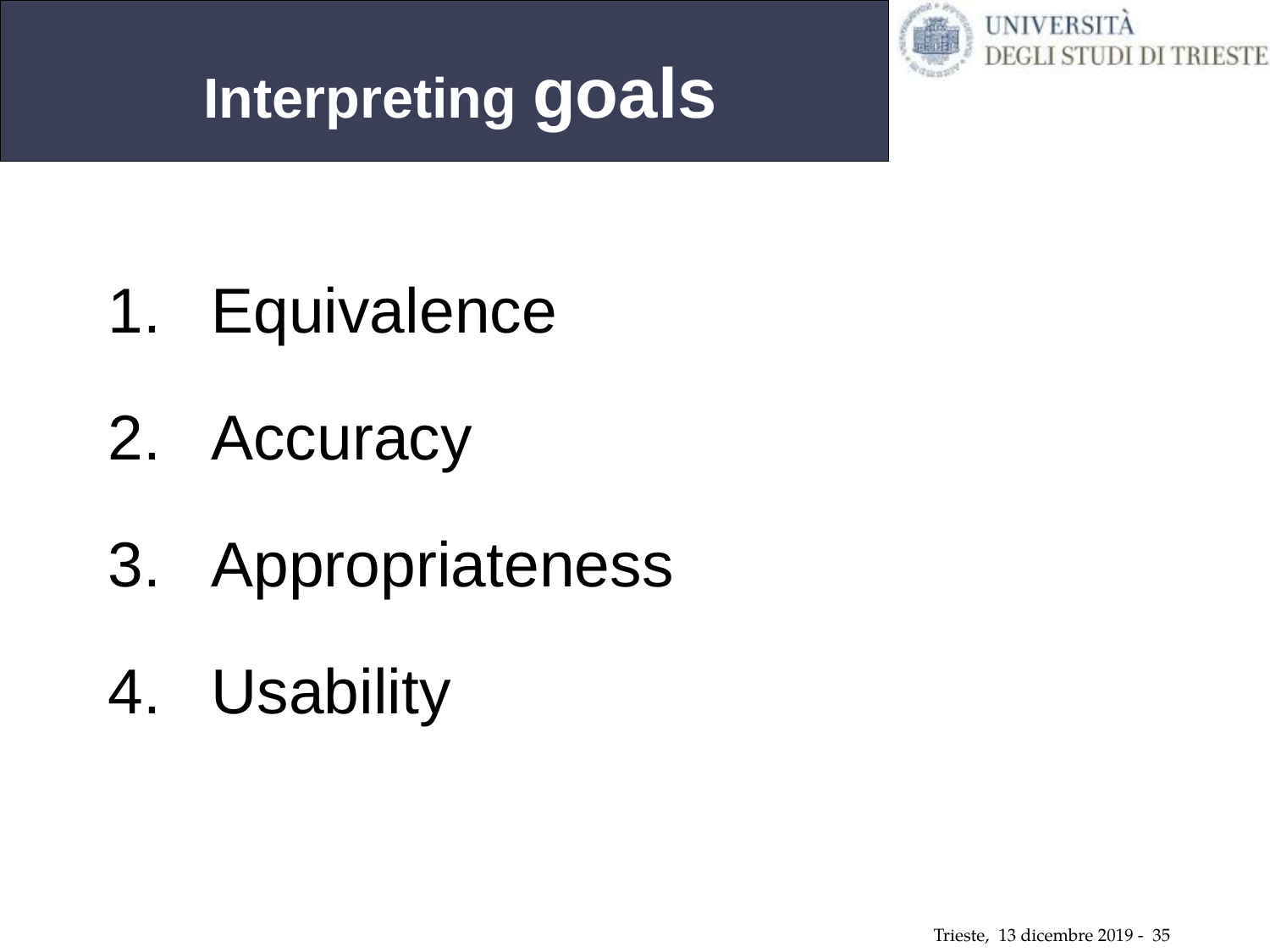

# Interpreting goals

Equivalence
Accuracy
Appropriateness
Usability